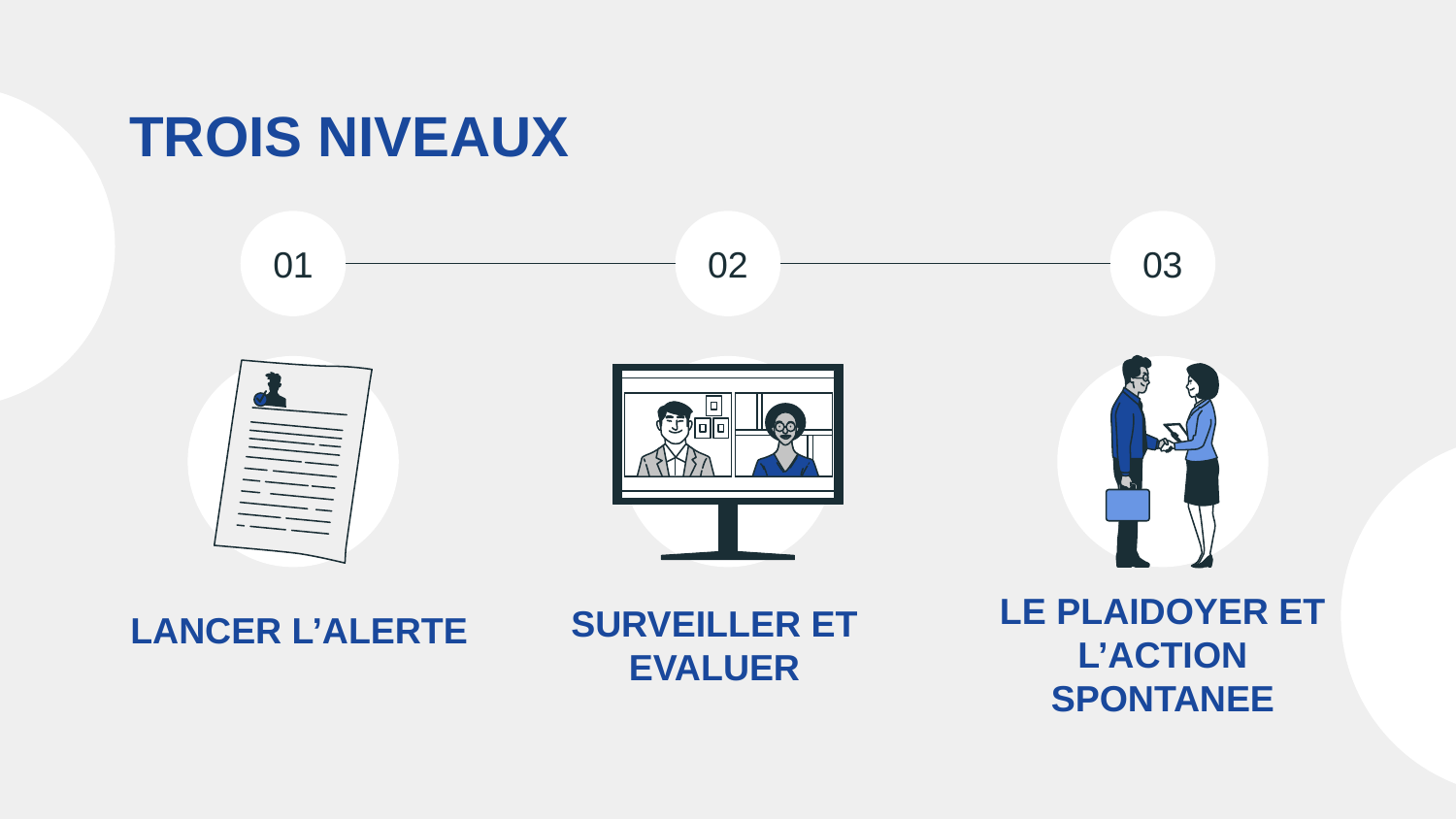

# TROIS NIVEAUX
01
02
03

SURVEILLER ET EVALUER
LANCER L’ALERTE

LE PLAIDOYER ET L’ACTION SPONTANEE